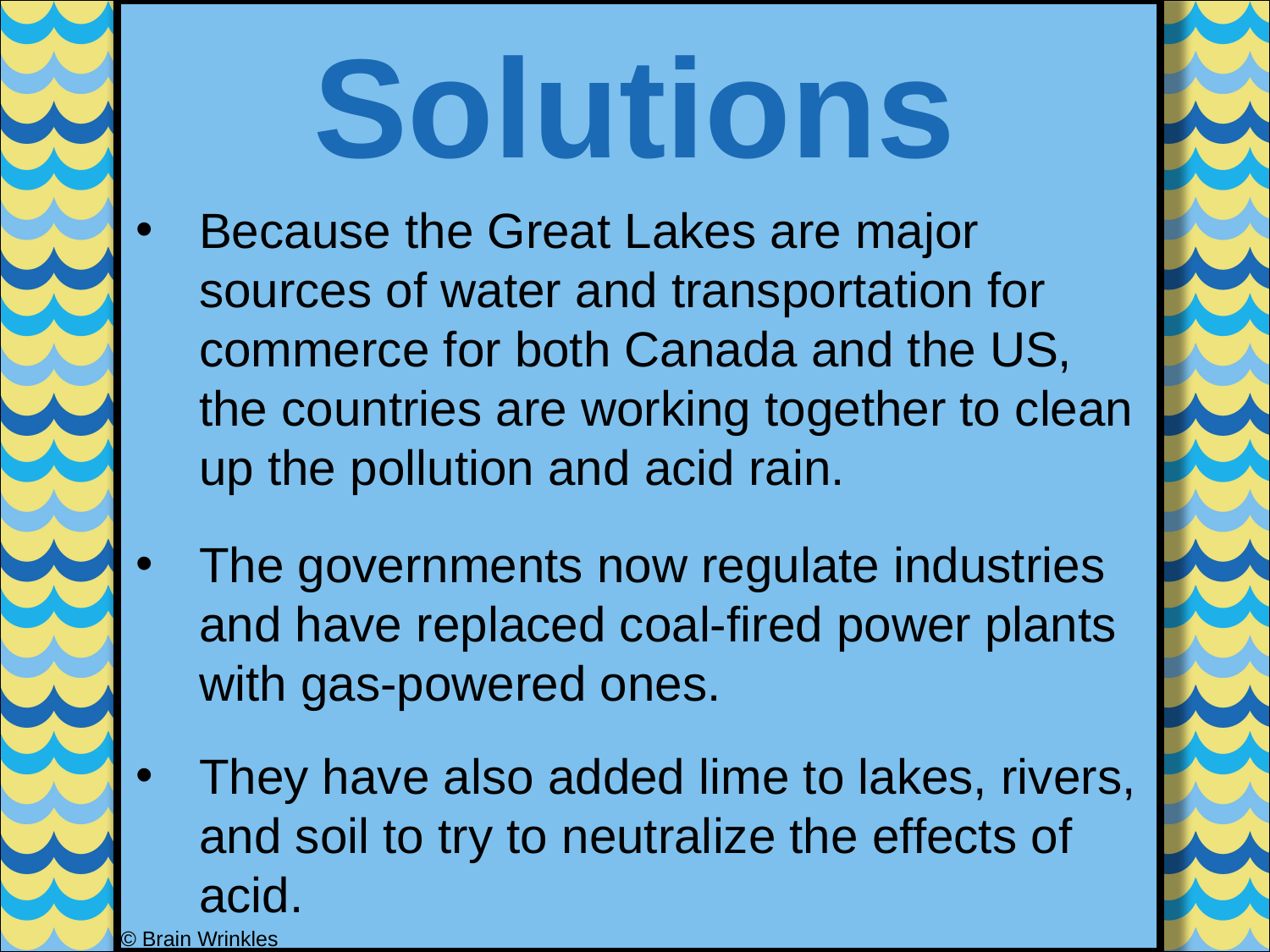

Solutions
Because the Great Lakes are major sources of water and transportation for commerce for both Canada and the US, the countries are working together to clean up the pollution and acid rain.

The governments now regulate industries and have replaced coal-fired power plants with gas-powered ones.

They have also added lime to lakes, rivers, and soil to try to neutralize the effects of acid.

© Brain Wrinkles